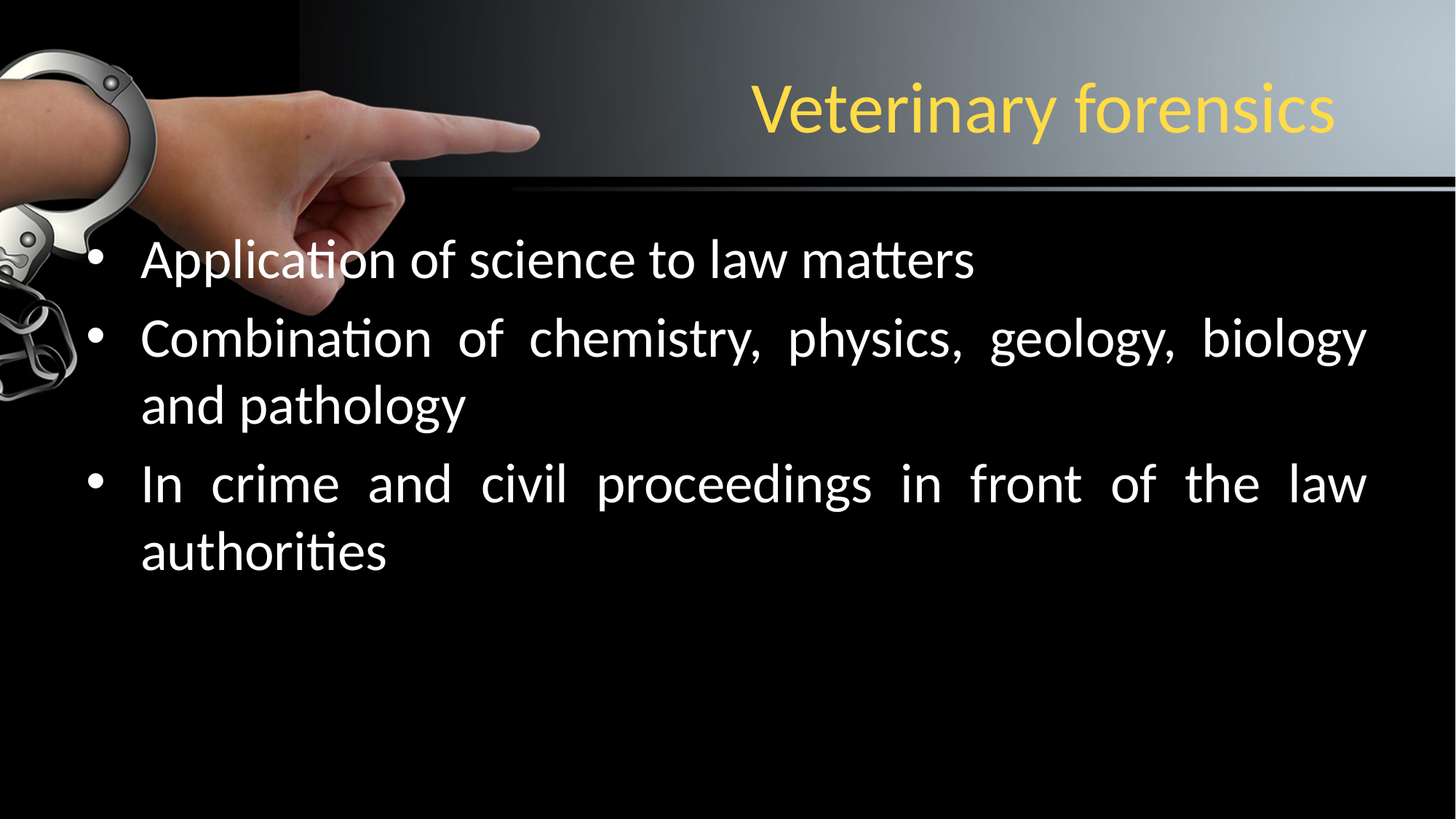

# Veterinary forensics
Application of science to law matters
Combination of chemistry, physics, geology, biology and pathology
In crime and civil proceedings in front of the law authorities